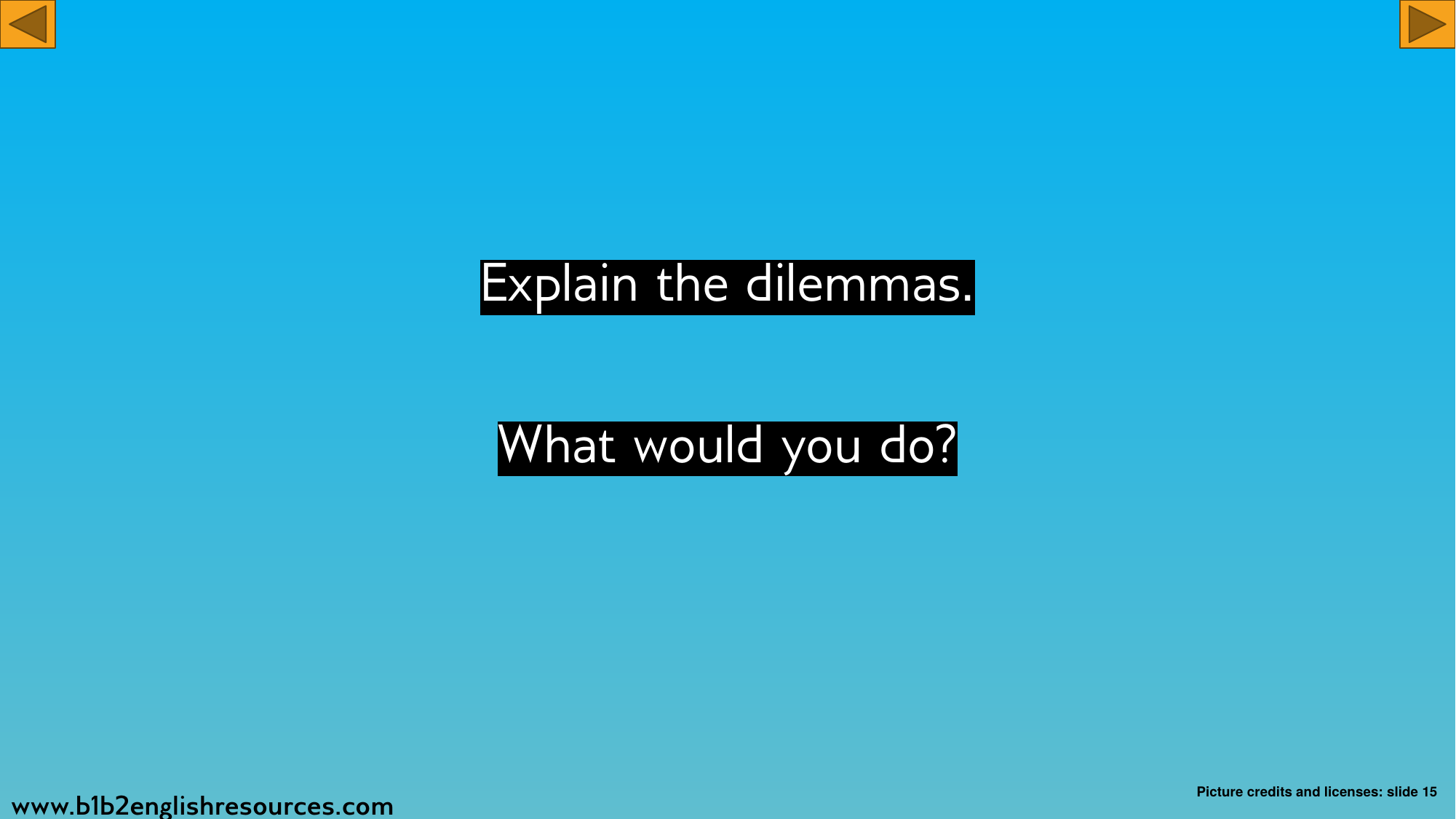

Explain the dilemmas.

What would you do?
Picture credits and licenses: slide 15